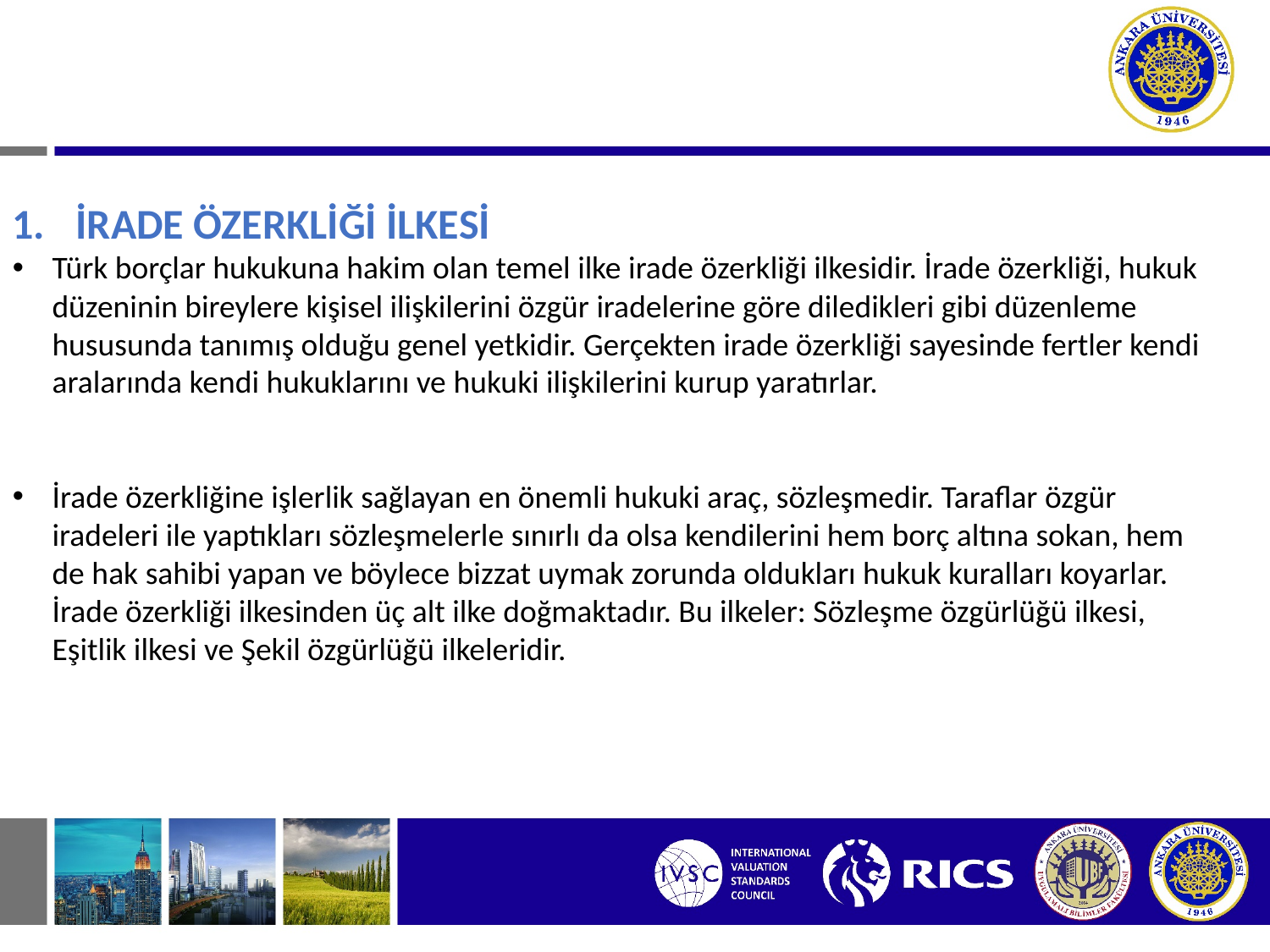

# IV. BORÇLAR HUKUKUNA HAKİM OLAN İLKELER
İRADE ÖZERKLİĞİ İLKESİ
Türk borçlar hukukuna hakim olan temel ilke irade özerkliği ilkesidir. İrade özerkliği, hukuk düzeninin bireylere kişisel ilişkilerini özgür iradelerine göre diledikleri gibi düzenleme hususunda tanımış olduğu genel yetkidir. Gerçekten irade özerkliği sayesinde fertler kendi aralarında kendi hukuklarını ve hukuki ilişkilerini kurup yaratırlar.

İrade özerkliğine işlerlik sağlayan en önemli hukuki araç, sözleşmedir. Taraflar özgür iradeleri ile yaptıkları sözleşmelerle sınırlı da olsa kendilerini hem borç altına sokan, hem de hak sahibi yapan ve böylece bizzat uymak zorunda oldukları hukuk kuralları koyarlar. İrade özerkliği ilkesinden üç alt ilke doğmaktadır. Bu ilkeler: Sözleşme özgürlüğü ilkesi, Eşitlik ilkesi ve Şekil özgürlüğü ilkeleridir.